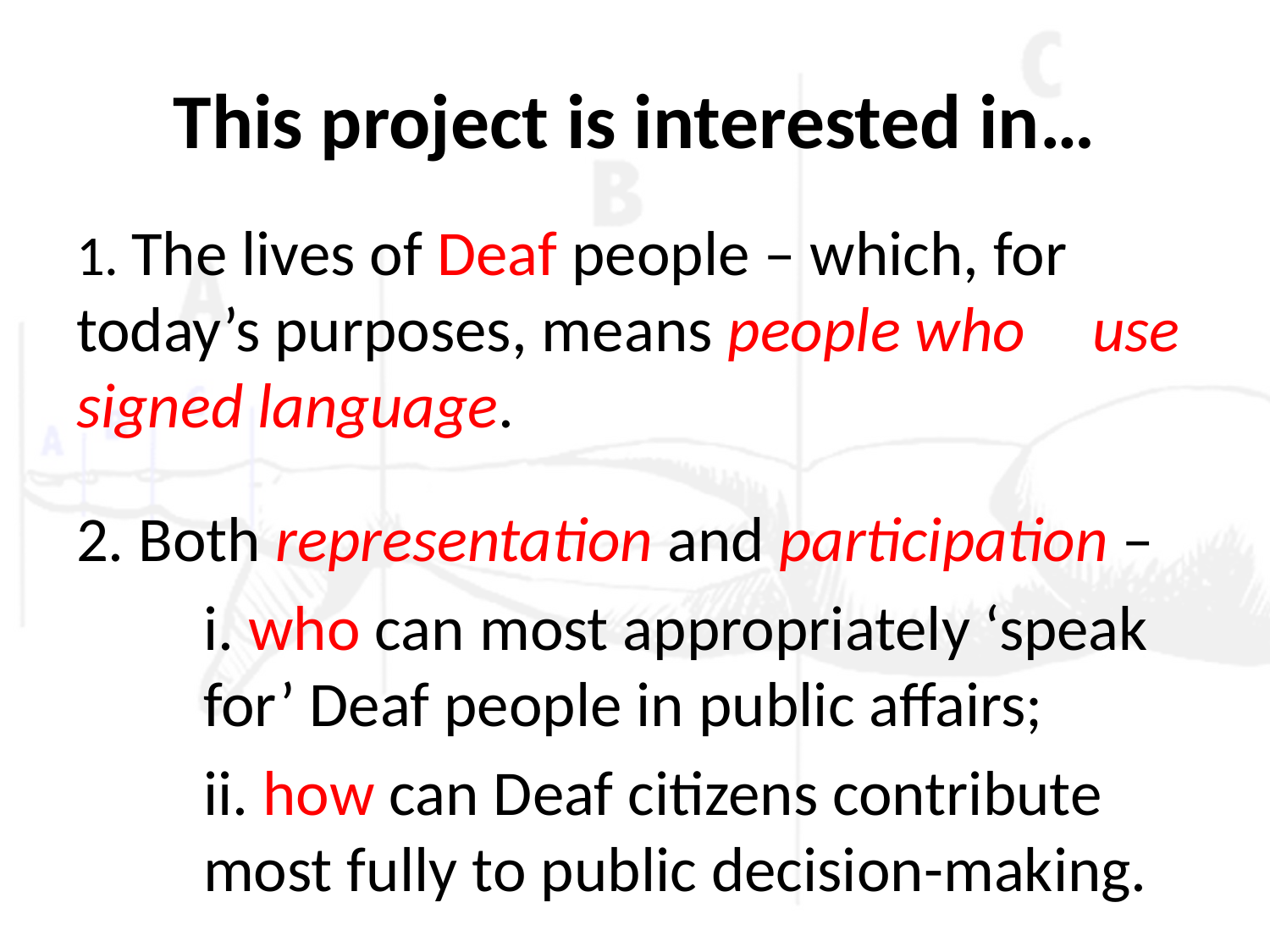

# This project is interested in…
1. The lives of Deaf people – which, for 	today’s purposes, means people who 	use signed language.

2. Both representation and participation –
	i. who can most appropriately ‘speak 	for’ Deaf people in public affairs;
	ii. how can Deaf citizens contribute 	most fully to public decision-making.